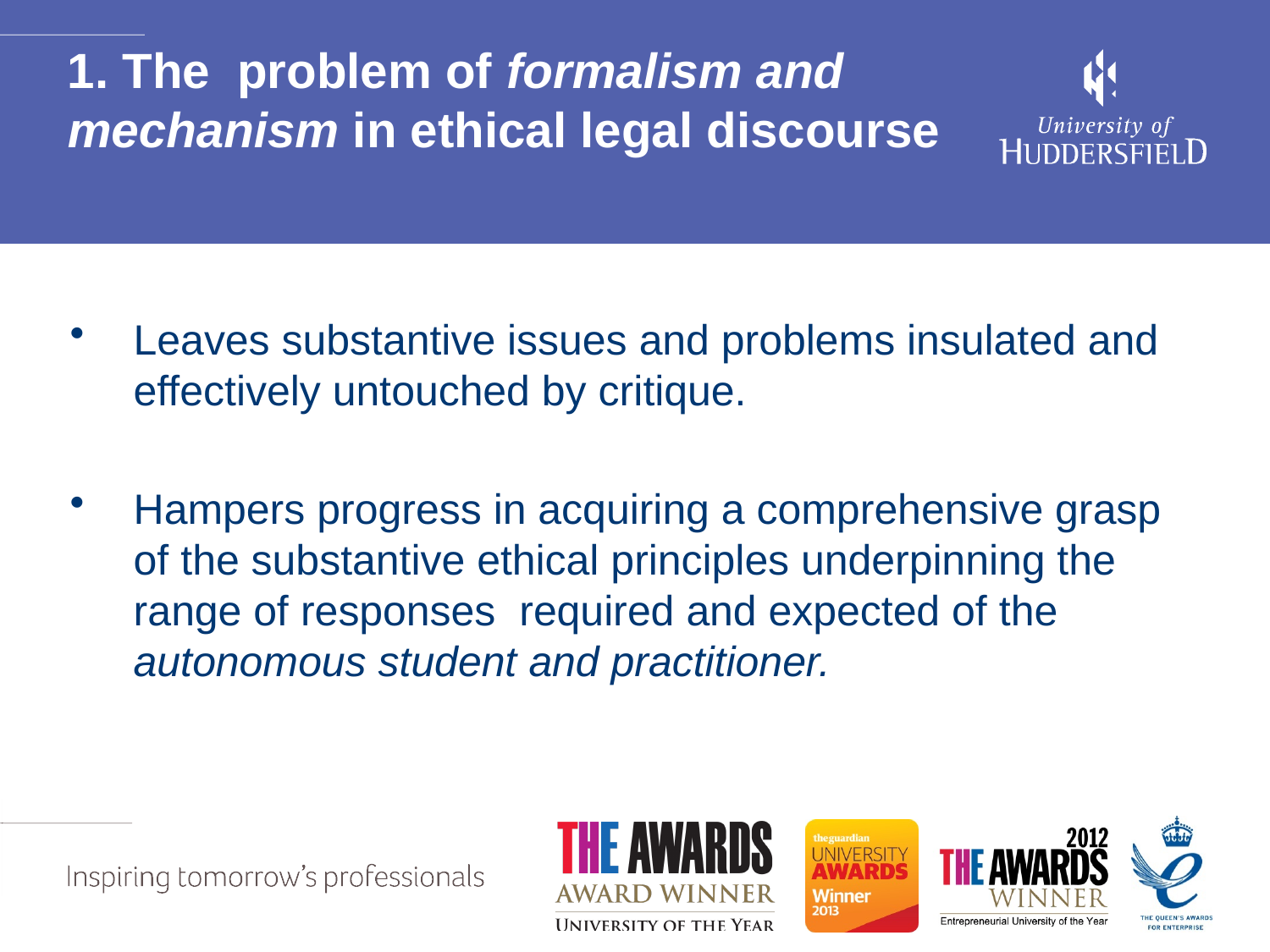

# 1. The  problem of formalism and mechanism in ethical legal discourse
Leaves substantive issues and problems insulated and effectively untouched by critique.

Hampers progress in acquiring a comprehensive grasp of the substantive ethical principles underpinning the range of responses  required and expected of the autonomous student and practitioner.